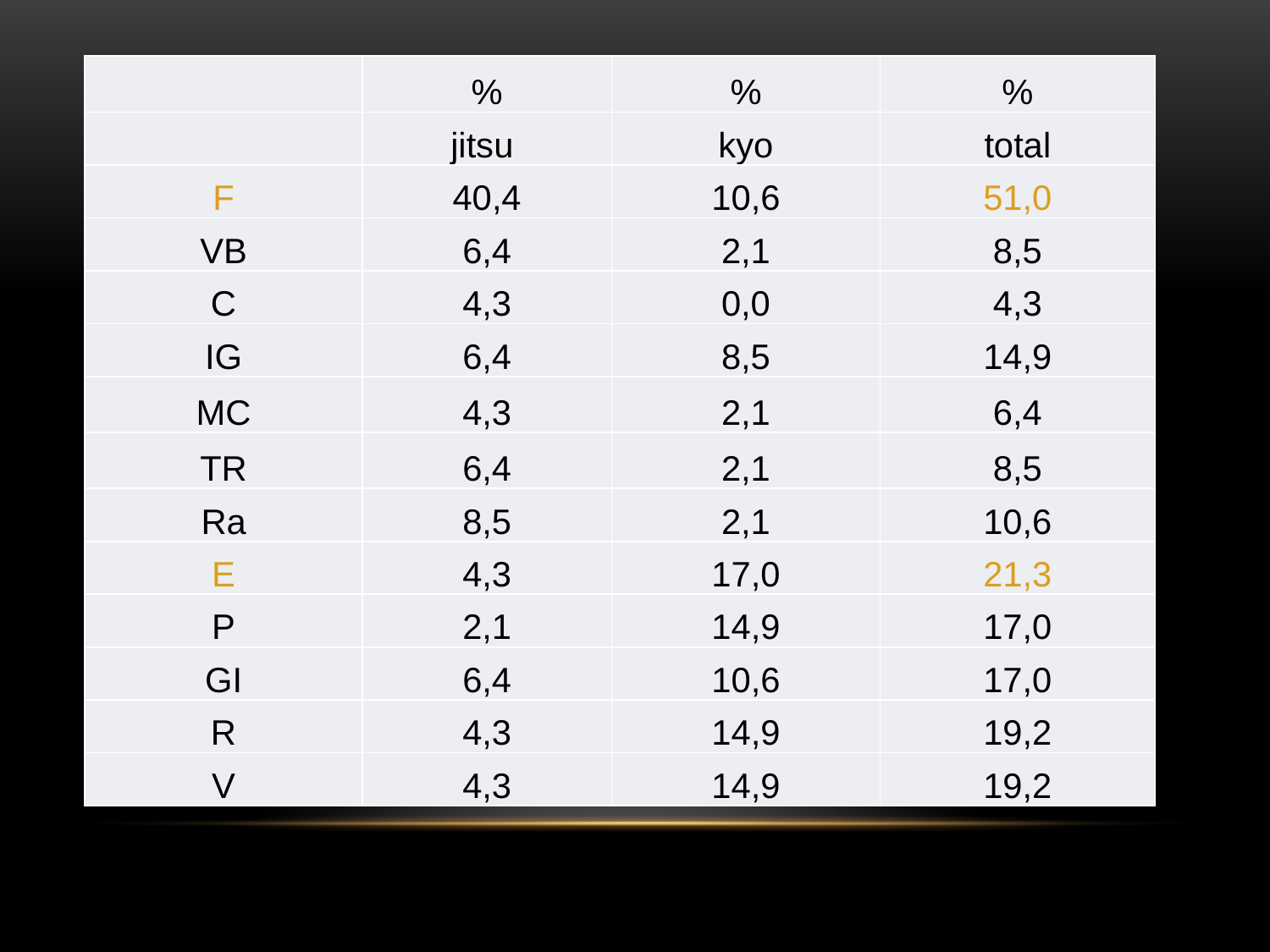

|  | % | % | % |
| --- | --- | --- | --- |
|  | jitsu | kyo | total |
| F | 40,4 | 10,6 | 51,0 |
| VB | 6,4 | 2,1 | 8,5 |
| C | 4,3 | 0,0 | 4,3 |
| IG | 6,4 | 8,5 | 14,9 |
| MC | 4,3 | 2,1 | 6,4 |
| TR | 6,4 | 2,1 | 8,5 |
| Ra | 8,5 | 2,1 | 10,6 |
| E | 4,3 | 17,0 | 21,3 |
| P | 2,1 | 14,9 | 17,0 |
| GI | 6,4 | 10,6 | 17,0 |
| R | 4,3 | 14,9 | 19,2 |
| V | 4,3 | 14,9 | 19,2 |